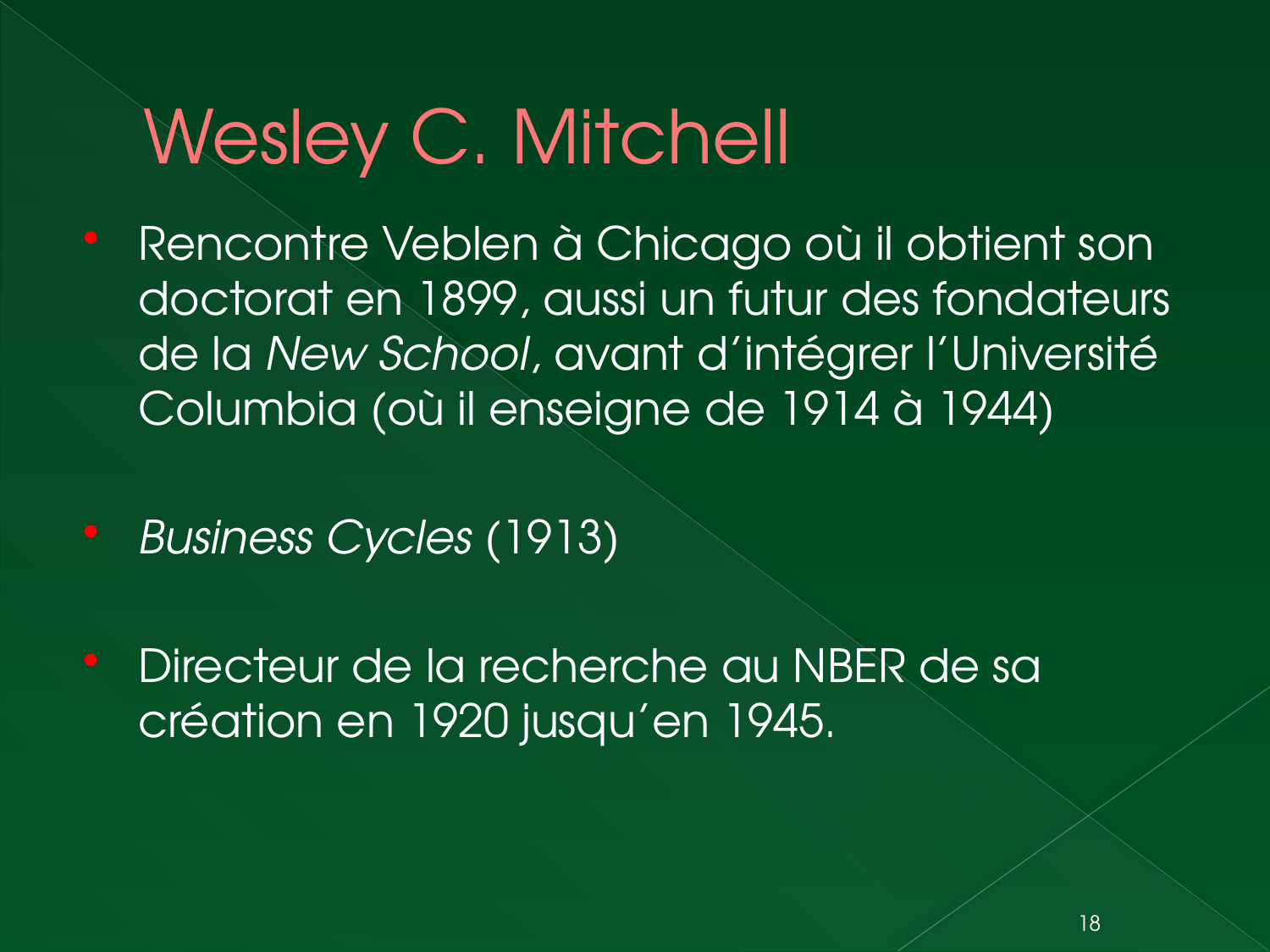

# Wesley C. Mitchell
Rencontre Veblen à Chicago où il obtient son doctorat en 1899, aussi un futur des fondateurs de la New School, avant d’intégrer l’Université Columbia (où il enseigne de 1914 à 1944)

Business Cycles (1913)

Directeur de la recherche au NBER de sa création en 1920 jusqu’en 1945.
18